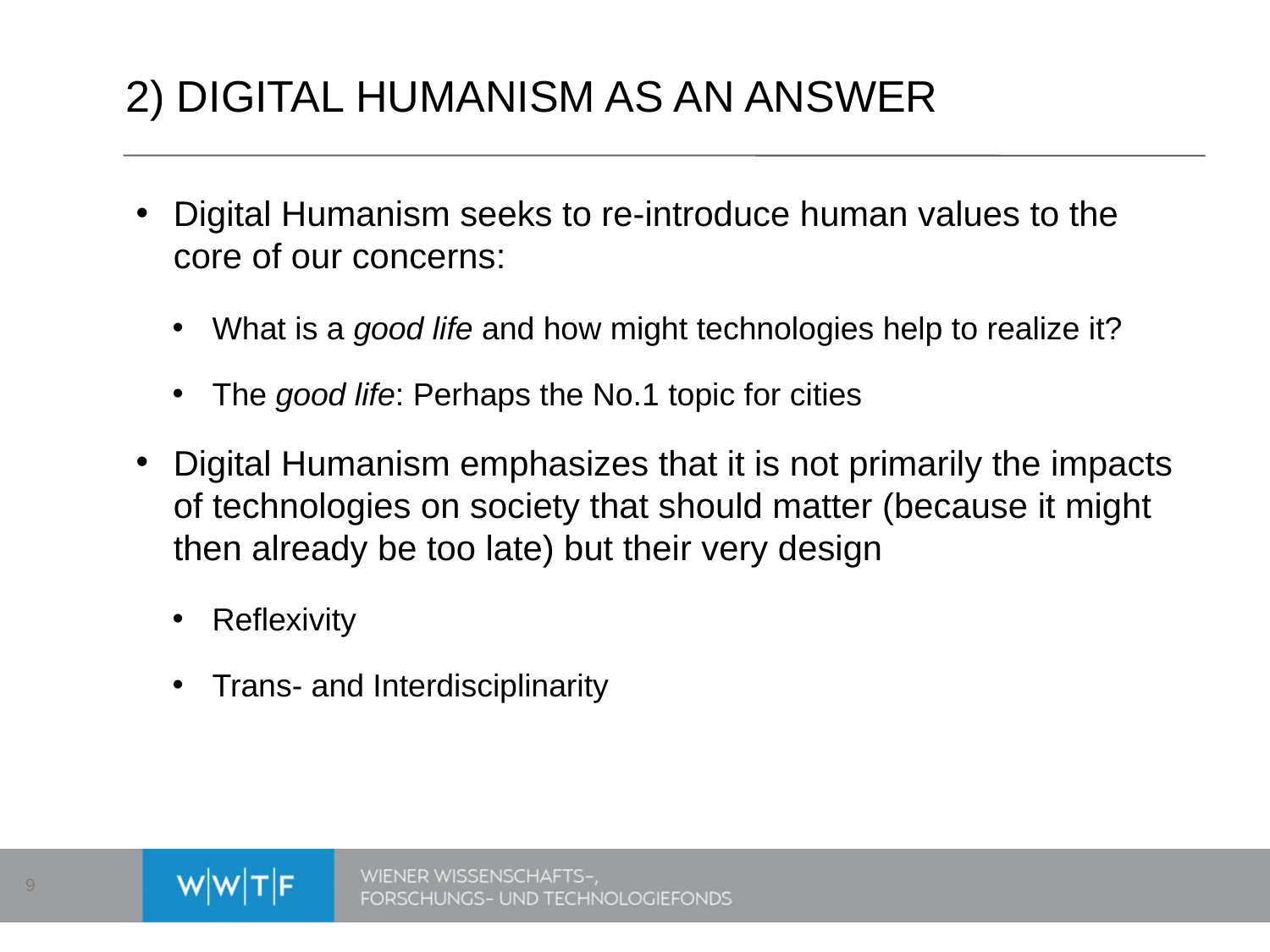

# 2) Digital Humanism as aN answer
Digital Humanism seeks to re-introduce human values to the core of our concerns:
What is a good life and how might technologies help to realize it?
The good life: Perhaps the No.1 topic for cities
Digital Humanism emphasizes that it is not primarily the impacts of technologies on society that should matter (because it might then already be too late) but their very design
Reflexivity
Trans- and Interdisciplinarity